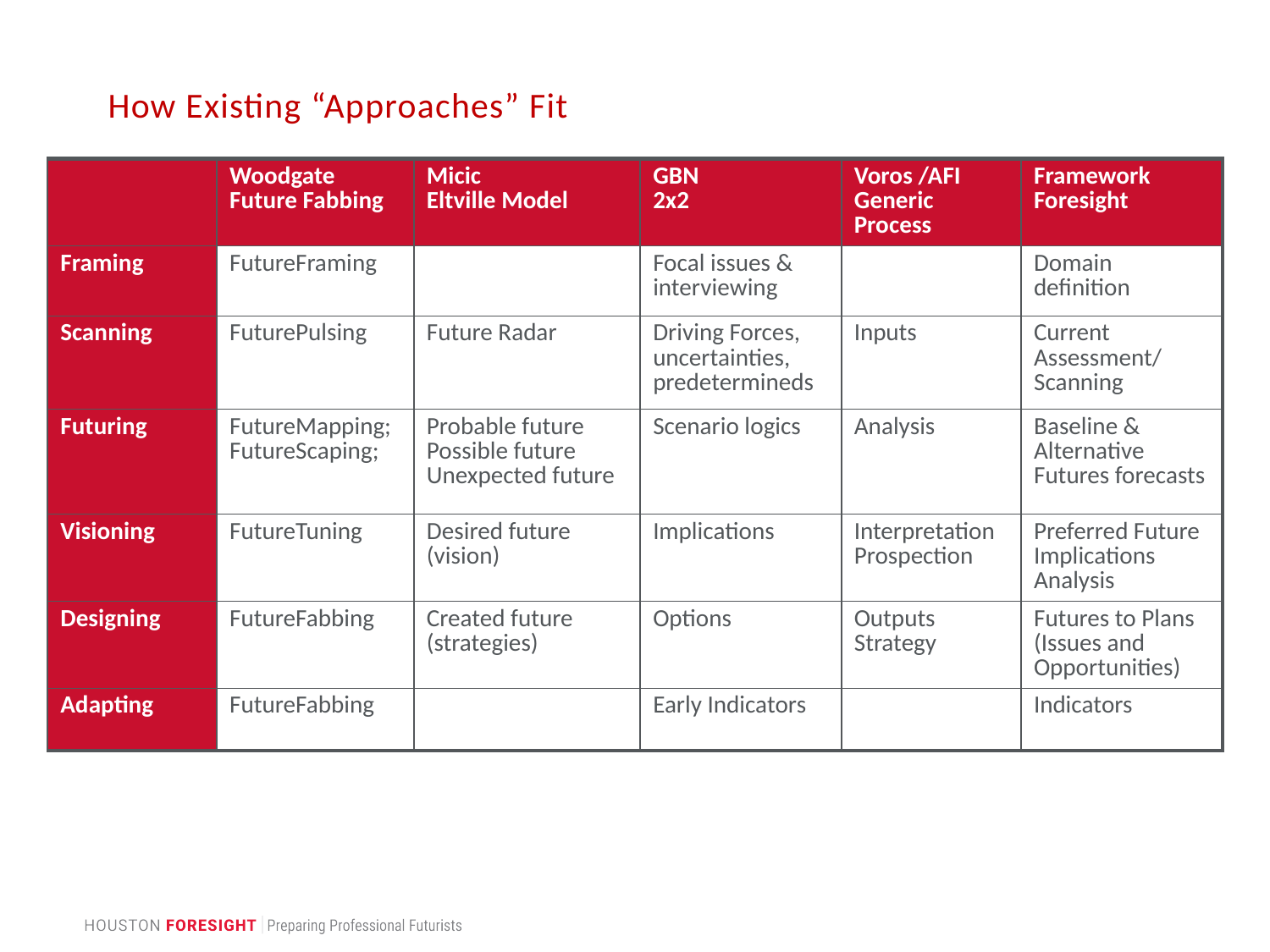

How Existing “Approaches” Fit

|  | Woodgate Future Fabbing | Micic Eltville Model | GBN 2x2 | Voros /AFI Generic Process | Framework Foresight |
| --- | --- | --- | --- | --- | --- |
| Framing | FutureFraming |  | Focal issues & interviewing |  | Domain definition |
| Scanning | FuturePulsing | Future Radar | Driving Forces, uncertainties, predetermineds | Inputs | Current Assessment/ Scanning |
| Futuring | FutureMapping; FutureScaping; | Probable future Possible future Unexpected future | Scenario logics | Analysis | Baseline & Alternative Futures forecasts |
| Visioning | FutureTuning | Desired future (vision) | Implications | Interpretation Prospection | Preferred Future Implications Analysis |
| Designing | FutureFabbing | Created future (strategies) | Options | Outputs Strategy | Futures to Plans (Issues and Opportunities) |
| Adapting | FutureFabbing |  | Early Indicators |  | Indicators |